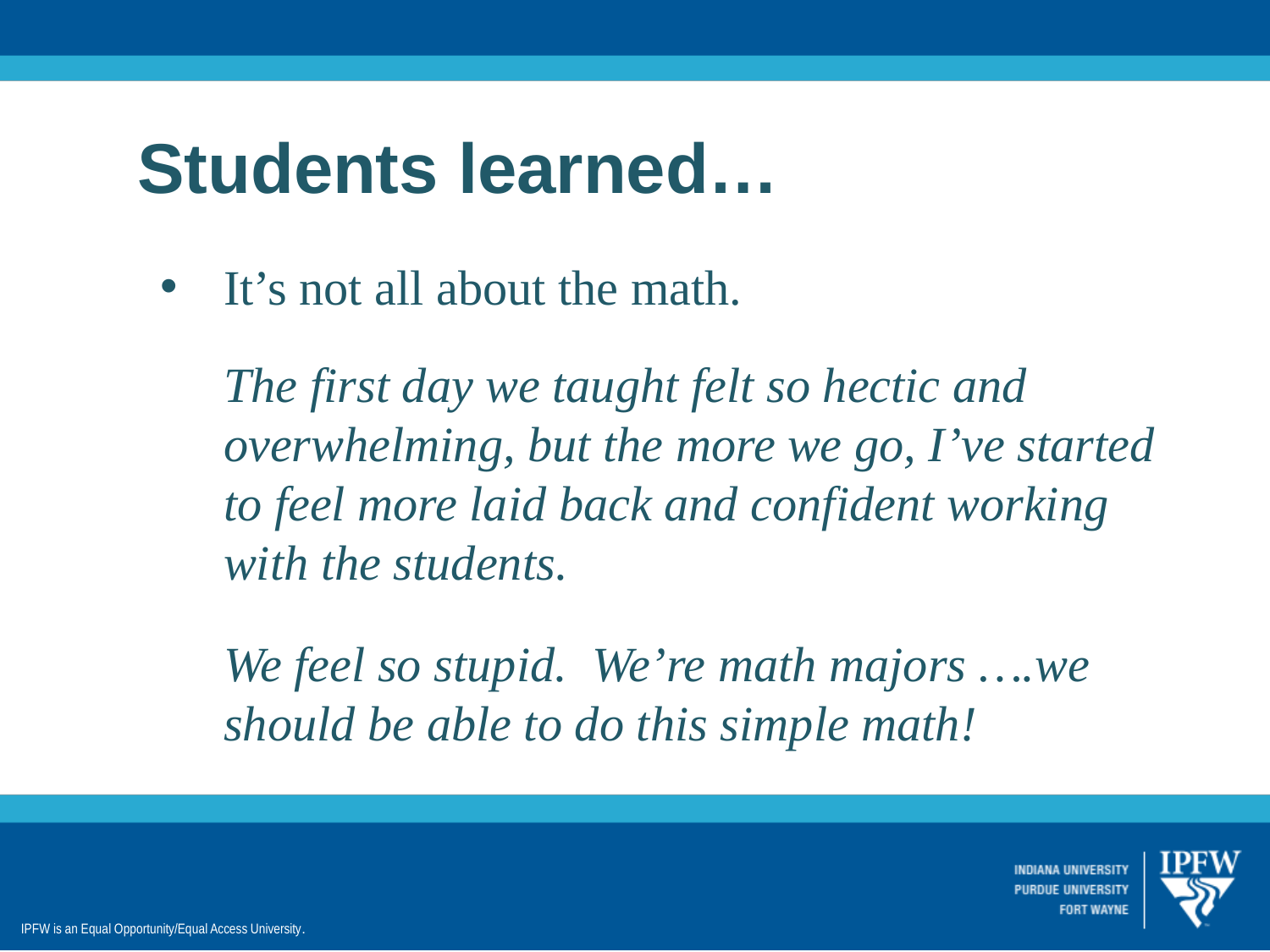

Students learned…
It’s not all about the math.

The first day we taught felt so hectic and overwhelming, but the more we go, I’ve started to feel more laid back and confident working with the students.

We feel so stupid.  We’re math majors ….we should be able to do this simple math!